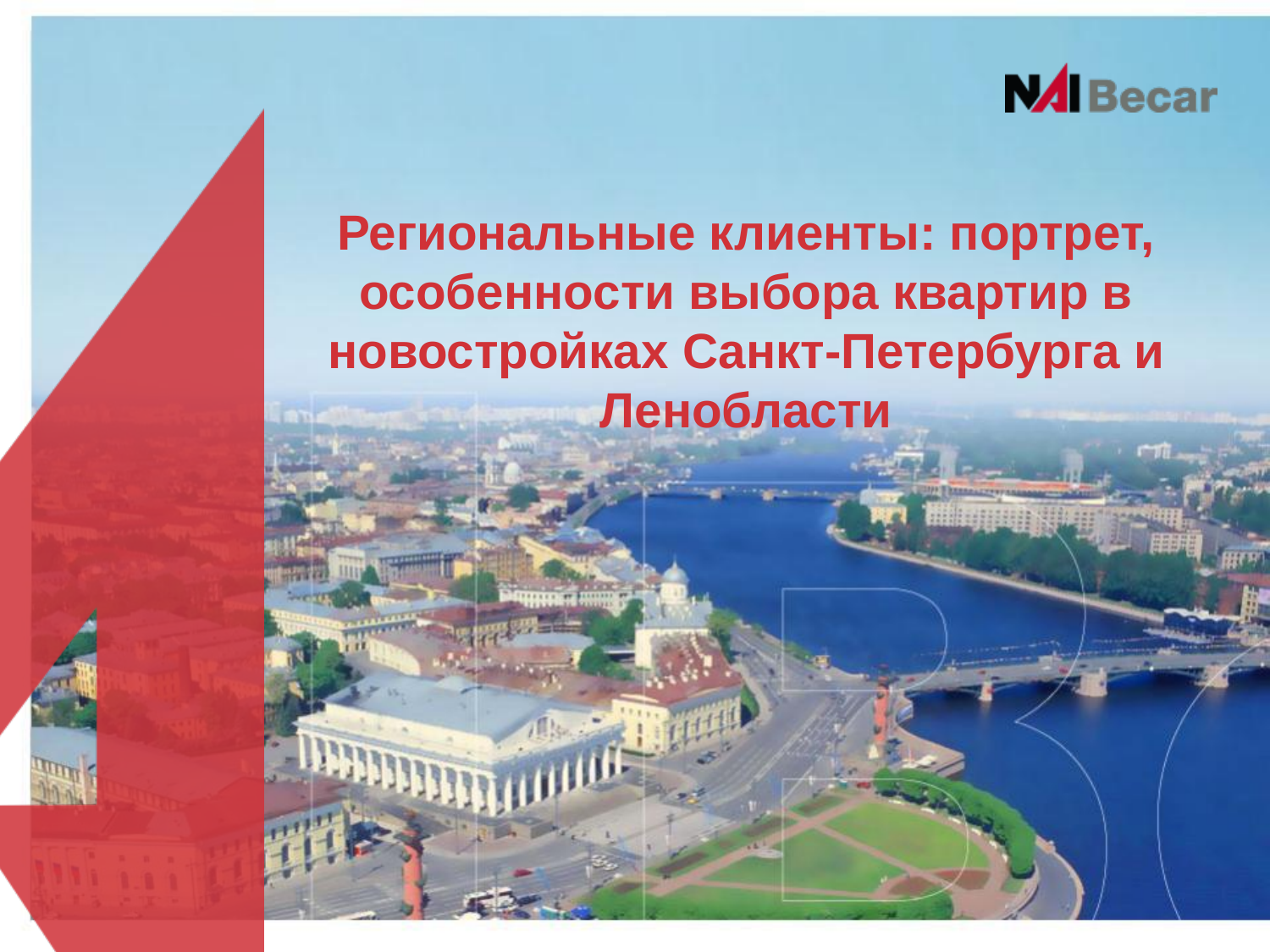

# Региональные клиенты: портрет, особенности выбора квартир в новостройках Санкт-Петербурга и Ленобласти